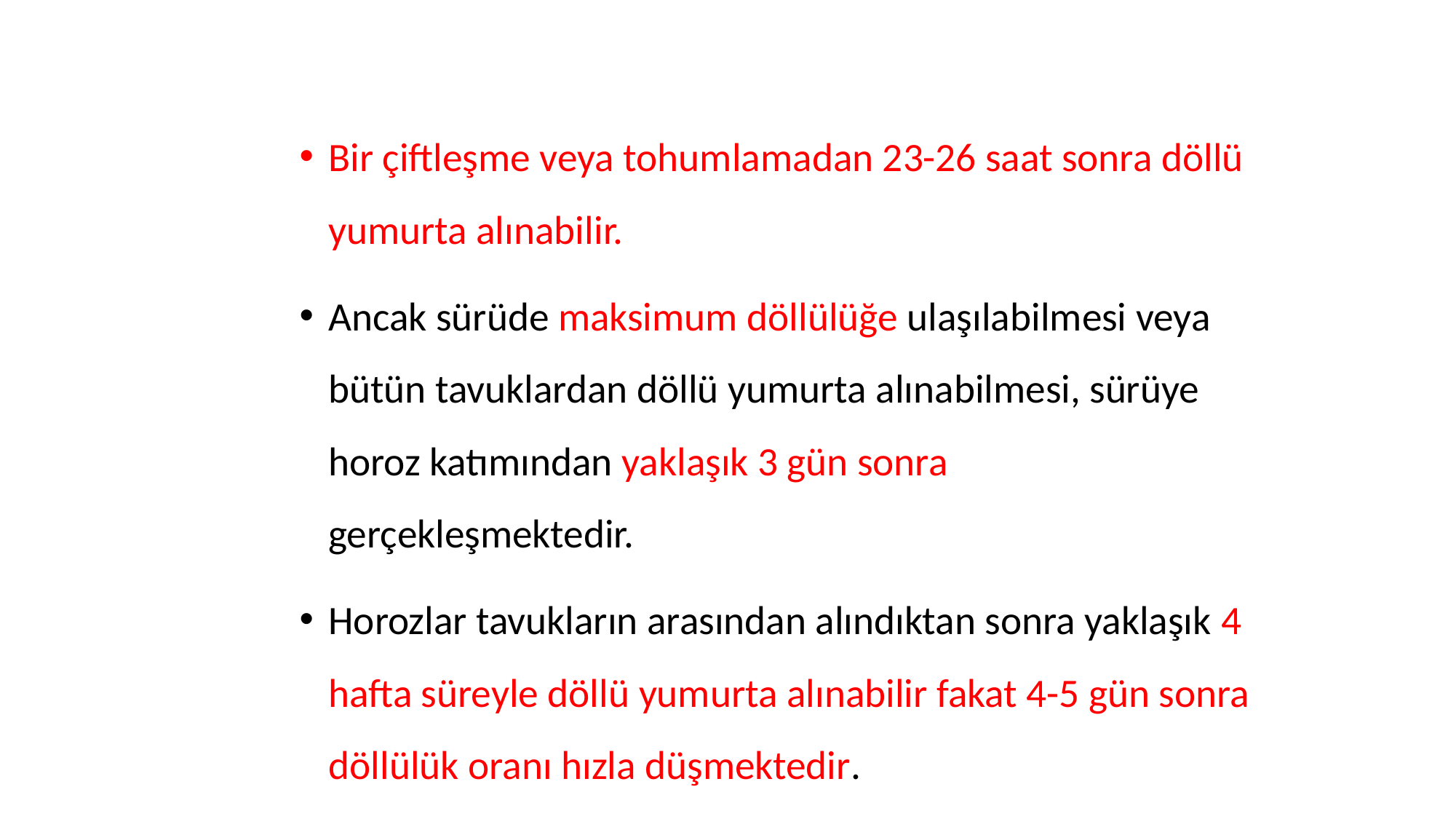

Bir çiftleşme veya tohumlamadan 23-26 saat sonra döllü yumurta alınabilir.
Ancak sürüde maksimum döllülüğe ulaşılabilmesi veya bütün tavuklardan döllü yumurta alınabilmesi, sürüye horoz katımından yaklaşık 3 gün sonra gerçekleşmektedir.
Horozlar tavukların arasından alındıktan sonra yaklaşık 4 hafta süreyle döllü yumurta alınabilir fakat 4-5 gün sonra döllülük oranı hızla düşmektedir.